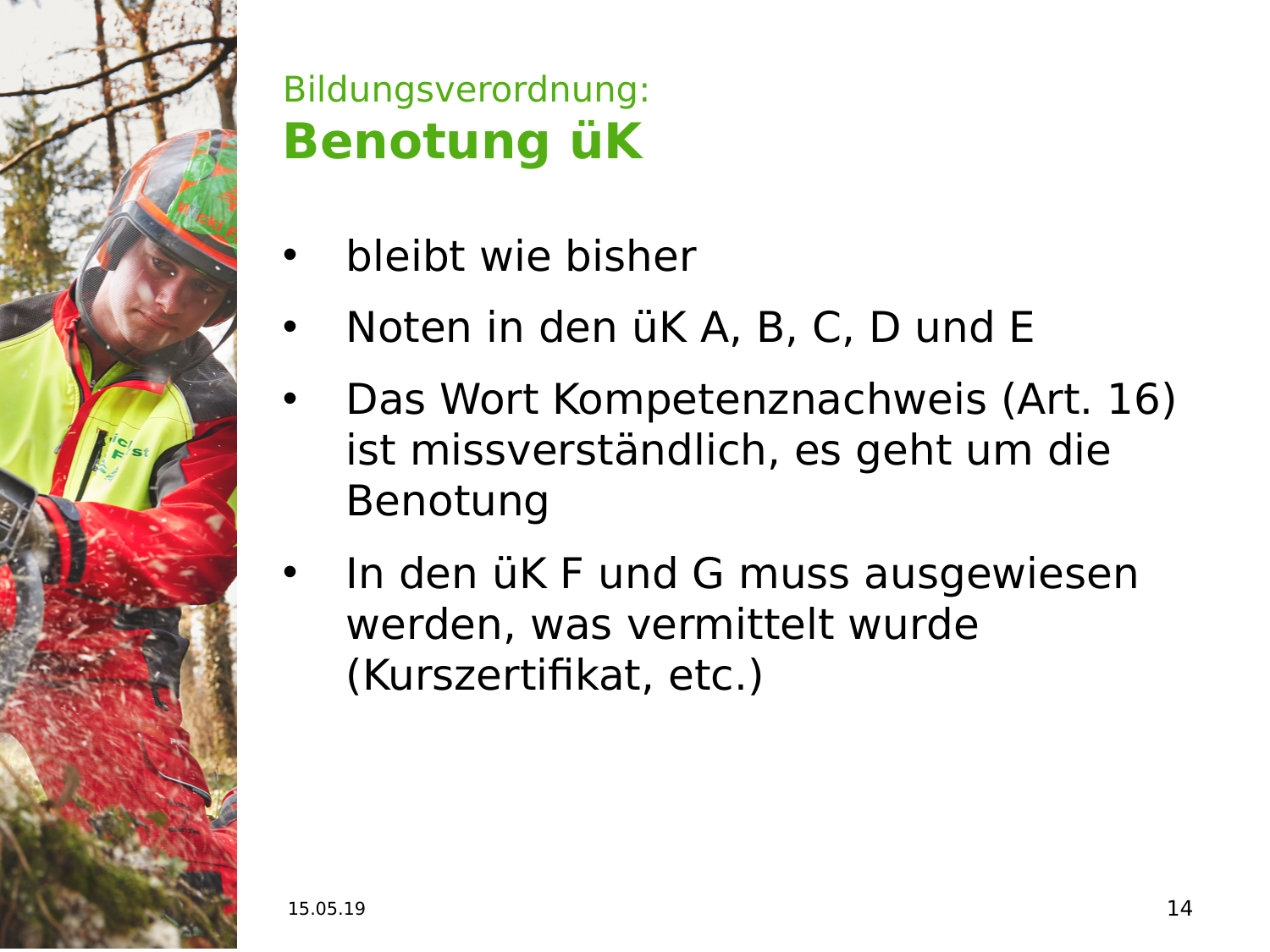

# Bildungsverordnung: Benotung üK
bleibt wie bisher
Noten in den üK A, B, C, D und E
Das Wort Kompetenznachweis (Art. 16) ist missverständlich, es geht um die Benotung
In den üK F und G muss ausgewiesen werden, was vermittelt wurde (Kurszertifikat, etc.)

15.05.19
14